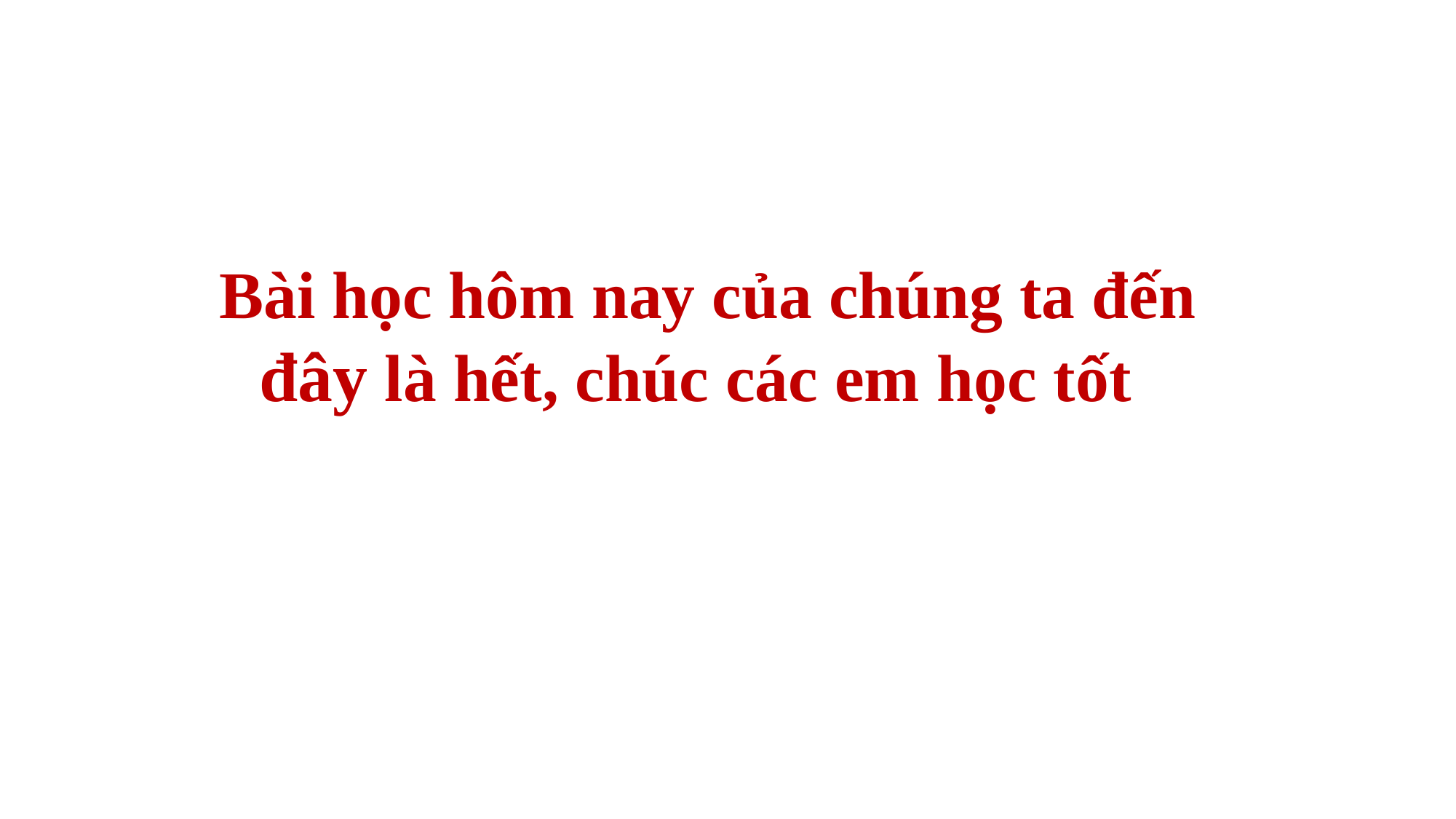

Bài học hôm nay của chúng ta đến đây là hết, chúc các em học tốt